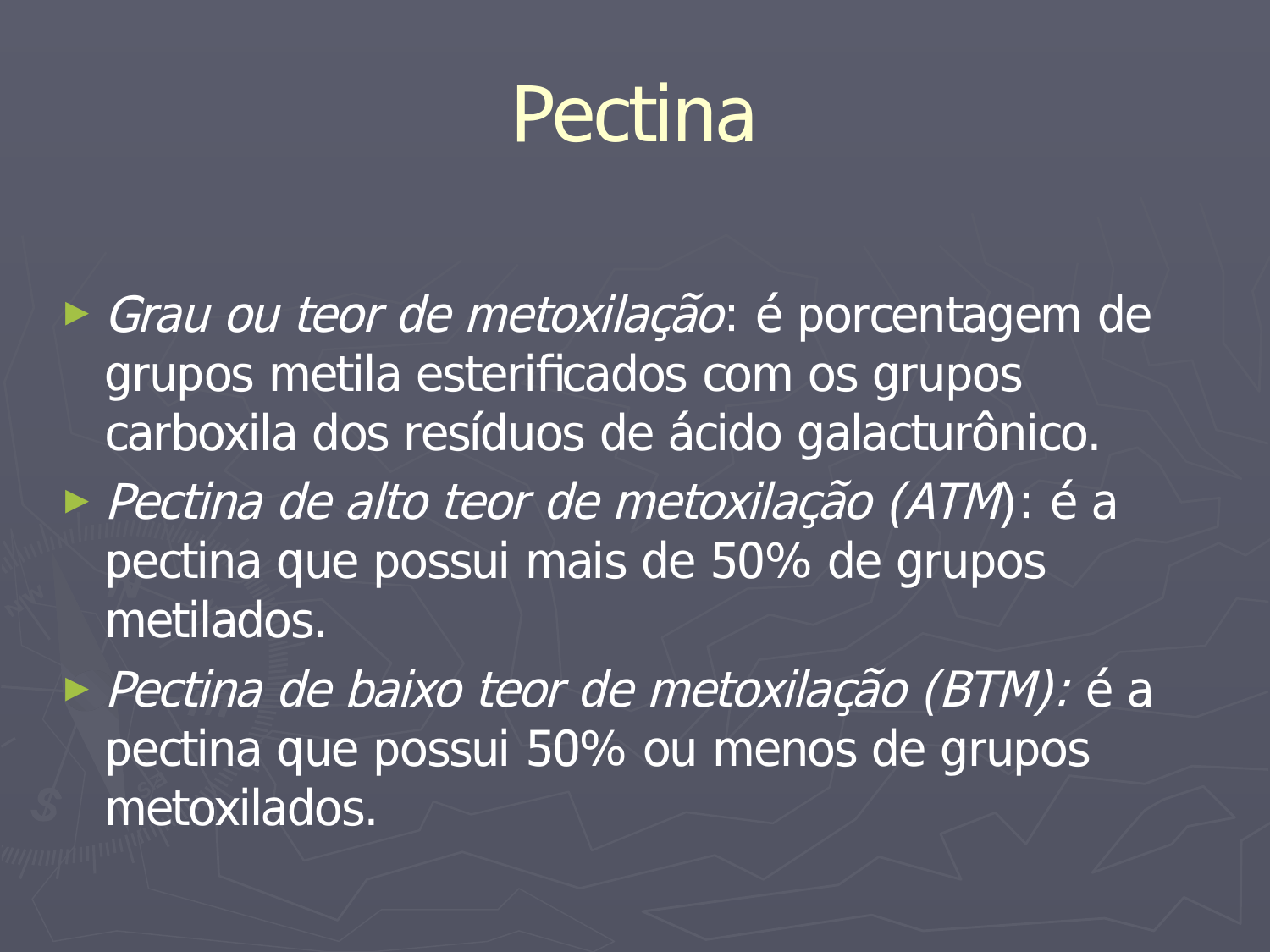

# Pectina
Grau ou teor de metoxilação: é porcentagem de grupos metila esterificados com os grupos carboxila dos resíduos de ácido galacturônico.
Pectina de alto teor de metoxilação (ATM): é a pectina que possui mais de 50% de grupos metilados.
Pectina de baixo teor de metoxilação (BTM): é a pectina que possui 50% ou menos de grupos metoxilados.